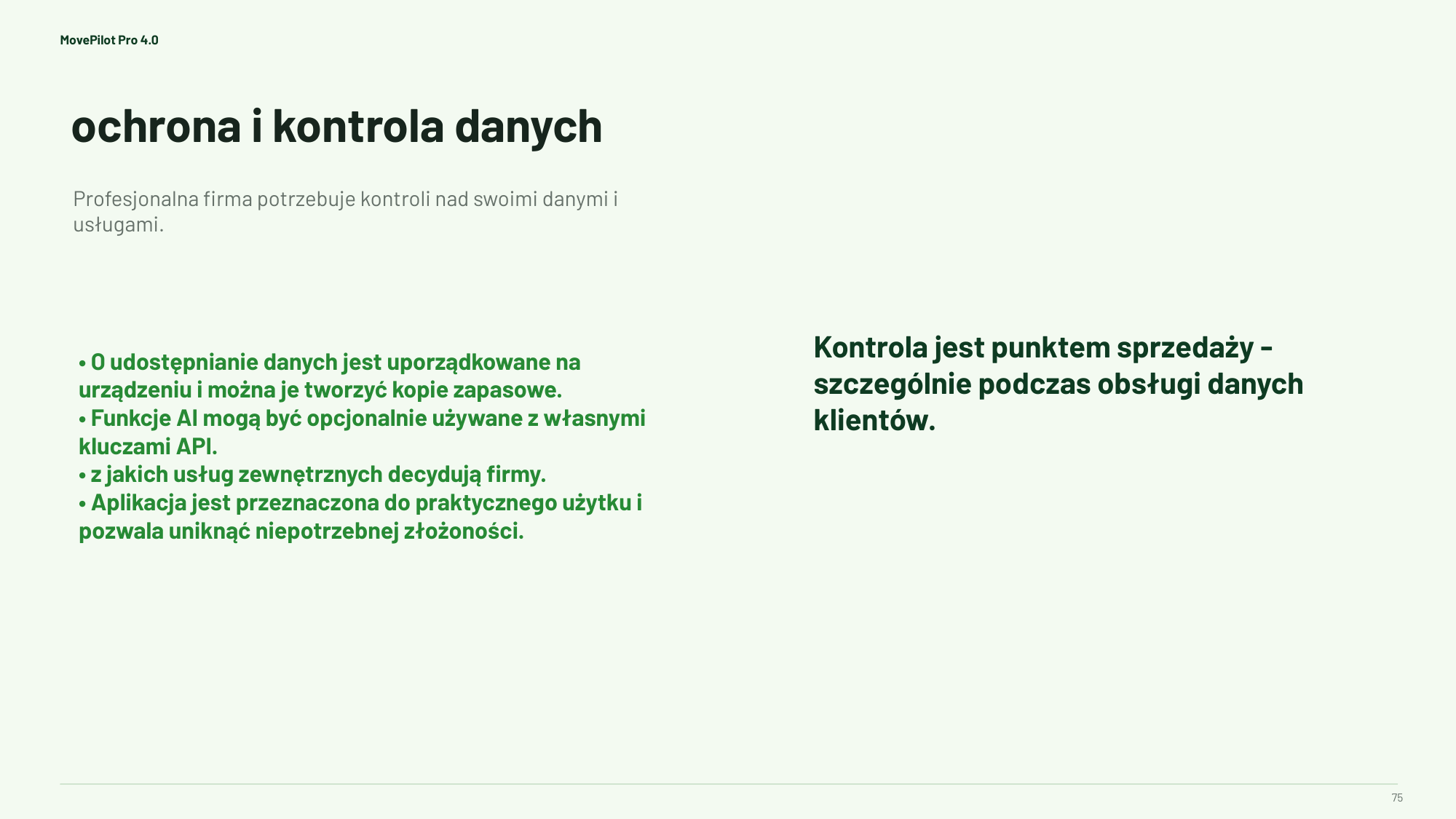

MovePilot Pro 4.0
ochrona i kontrola danych
Kontrola jest punktem sprzedaży - szczególnie podczas obsługi danych klientów.
Profesjonalna firma potrzebuje kontroli nad swoimi danymi i usługami.
• O udostępnianie danych jest uporządkowane na urządzeniu i można je tworzyć kopie zapasowe.
• Funkcje AI mogą być opcjonalnie używane z własnymi kluczami API.
• z jakich usług zewnętrznych decydują firmy.
• Aplikacja jest przeznaczona do praktycznego użytku i pozwala uniknąć niepotrzebnej złożoności.

75